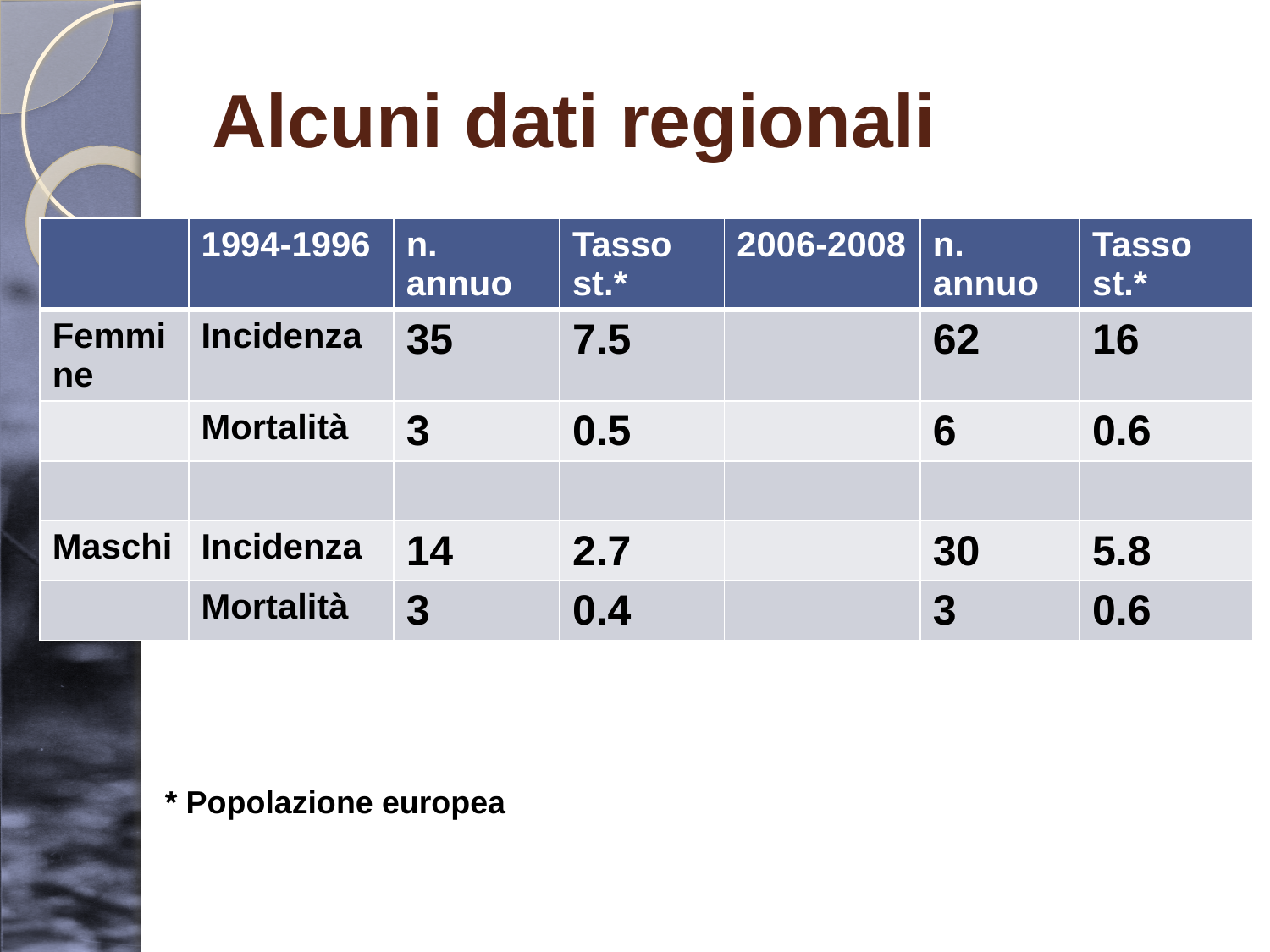

# Alcuni dati regionali
|  | 1994-1996 | n. annuo | Tasso st.\* | 2006-2008 | n. annuo | Tasso st.\* |
| --- | --- | --- | --- | --- | --- | --- |
| Femmine | Incidenza | 35 | 7.5 |  | 62 | 16 |
|  | Mortalità | 3 | 0.5 |  | 6 | 0.6 |
|  |  |  |  |  |  |  |
| Maschi | Incidenza | 14 | 2.7 |  | 30 | 5.8 |
|  | Mortalità | 3 | 0.4 |  | 3 | 0.6 |
* Popolazione europea